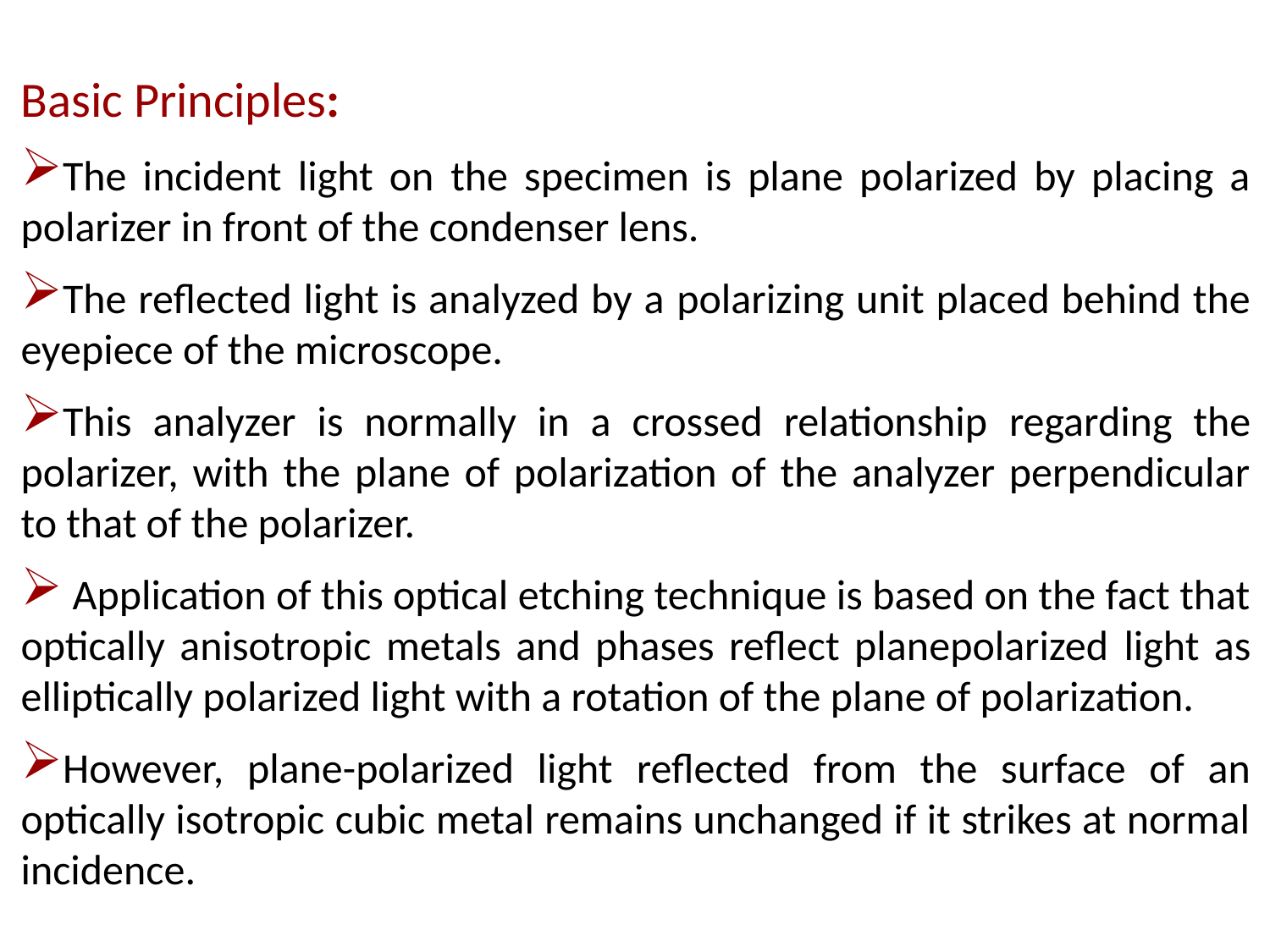

Basic Principles:
The incident light on the specimen is plane polarized by placing a polarizer in front of the condenser lens.
The reflected light is analyzed by a polarizing unit placed behind the eyepiece of the microscope.
This analyzer is normally in a crossed relationship regarding the polarizer, with the plane of polarization of the analyzer perpendicular to that of the polarizer.
 Application of this optical etching technique is based on the fact that optically anisotropic metals and phases reflect planepolarized light as elliptically polarized light with a rotation of the plane of polarization.
However, plane-polarized light reflected from the surface of an optically isotropic cubic metal remains unchanged if it strikes at normal incidence.